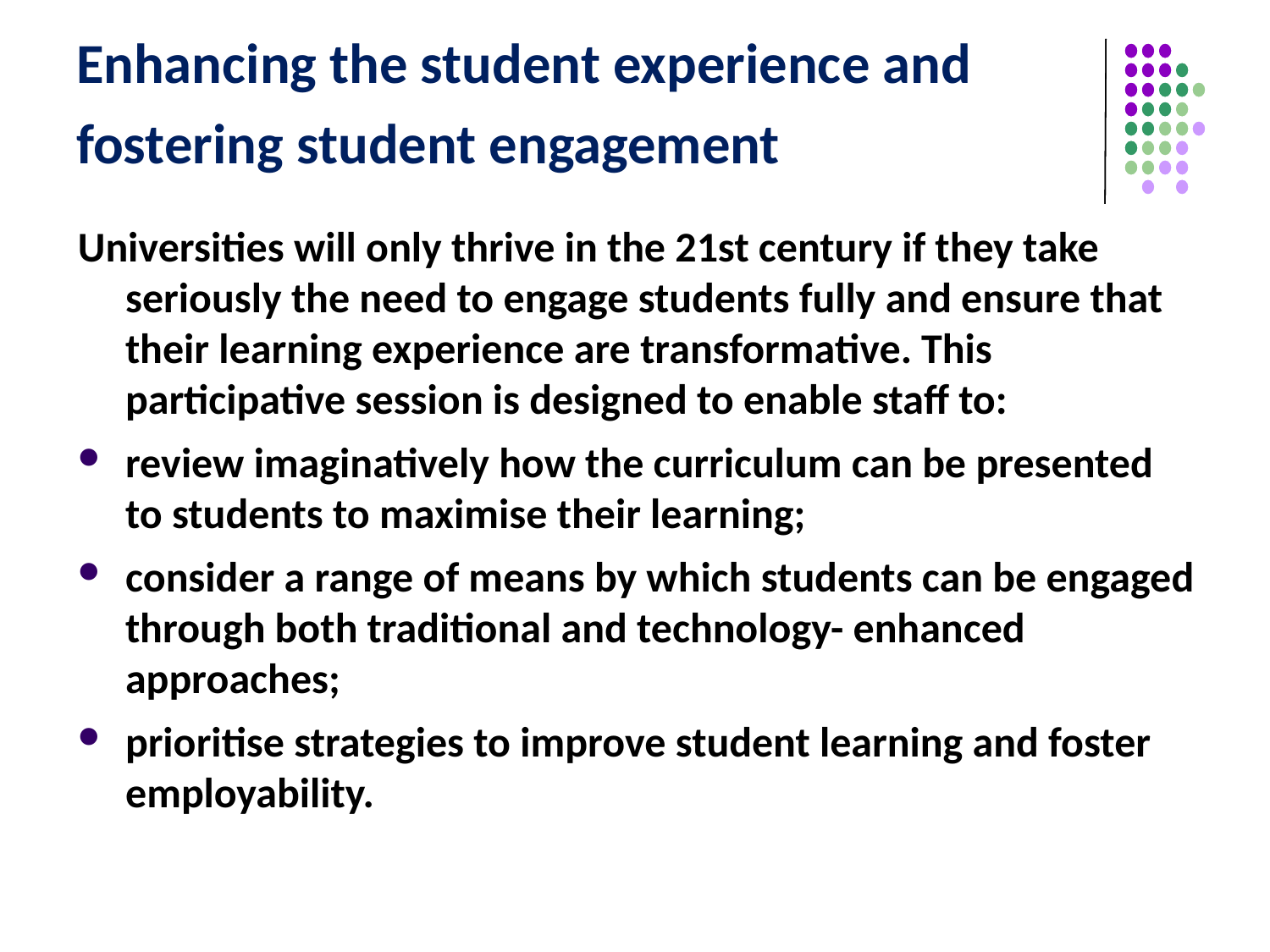

# Enhancing the student experience and fostering student engagement
Universities will only thrive in the 21st century if they take seriously the need to engage students fully and ensure that their learning experience are transformative. This participative session is designed to enable staff to:
review imaginatively how the curriculum can be presented to students to maximise their learning;
consider a range of means by which students can be engaged through both traditional and technology- enhanced approaches;
prioritise strategies to improve student learning and foster employability.